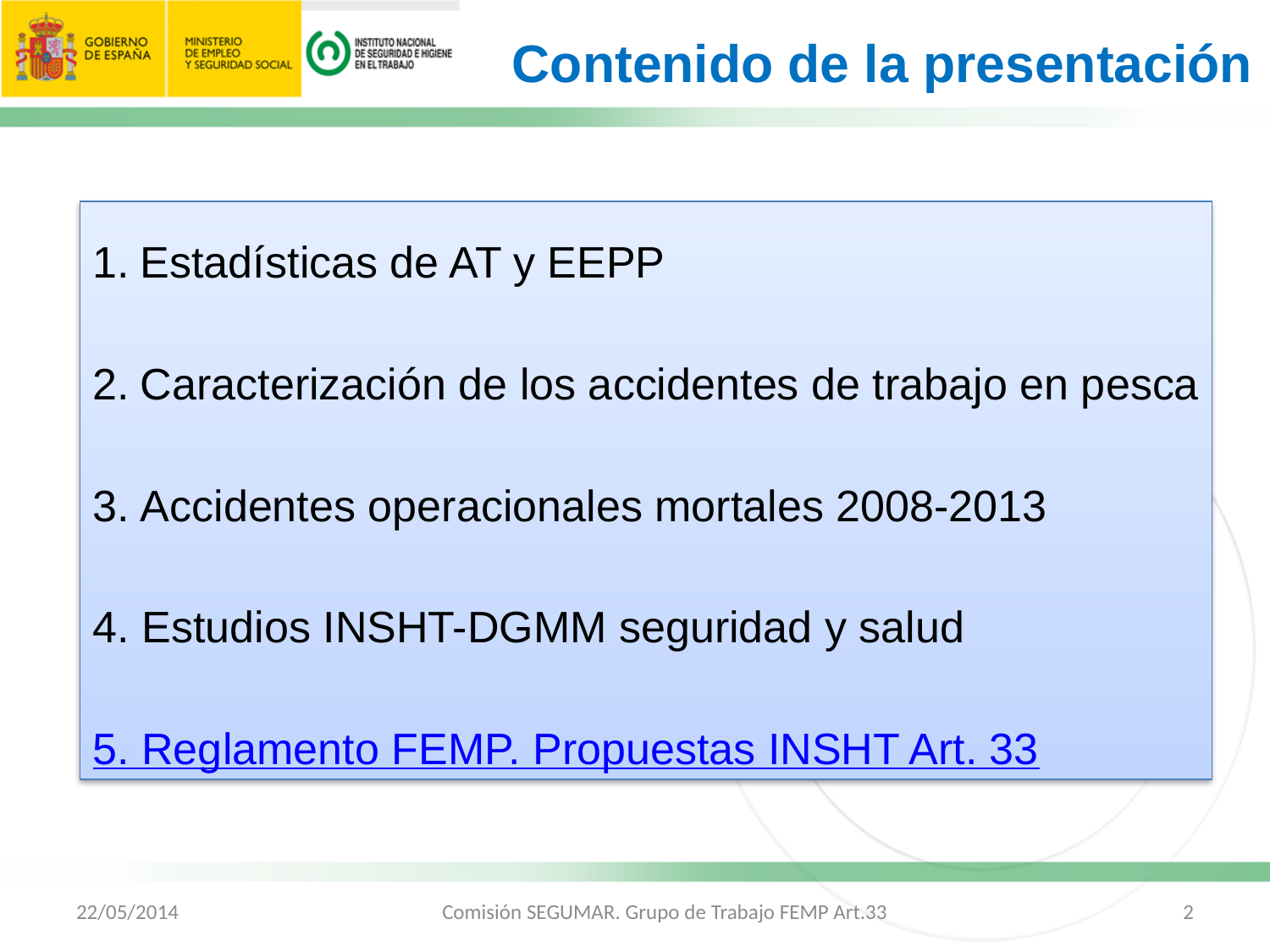

Contenido de la presentación
Estadísticas de AT y EEPP
Caracterización de los accidentes de trabajo en pesca
Accidentes operacionales mortales 2008-2013
4. Estudios INSHT-DGMM seguridad y salud
5. Reglamento FEMP. Propuestas INSHT Art. 33
22/05/2014
Comisión SEGUMAR. Grupo de Trabajo FEMP Art.33
2